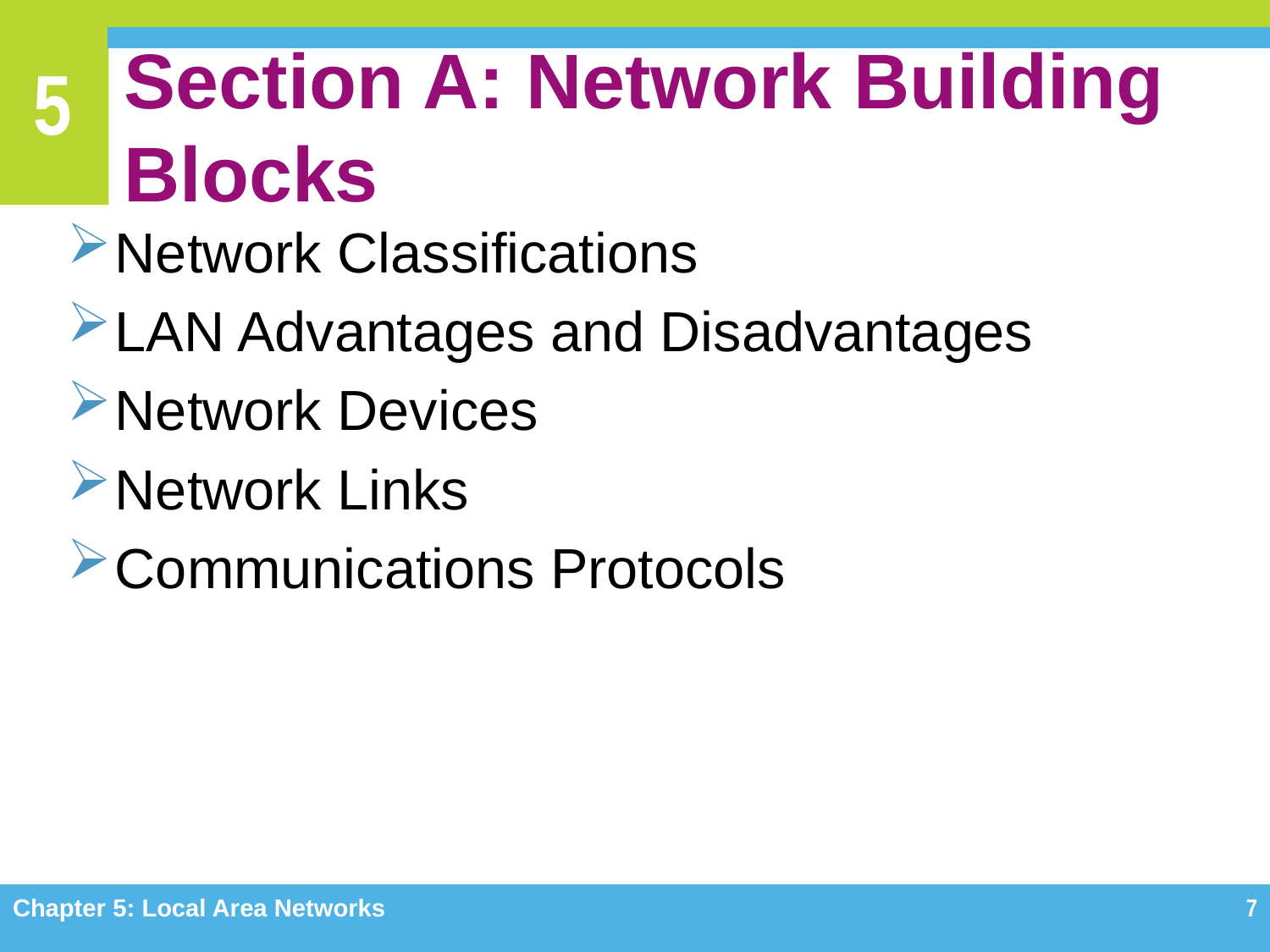

# Section A: Network Building Blocks
Network Classifications
LAN Advantages and Disadvantages
Network Devices
Network Links
Communications Protocols
Chapter 5: Local Area Networks
7